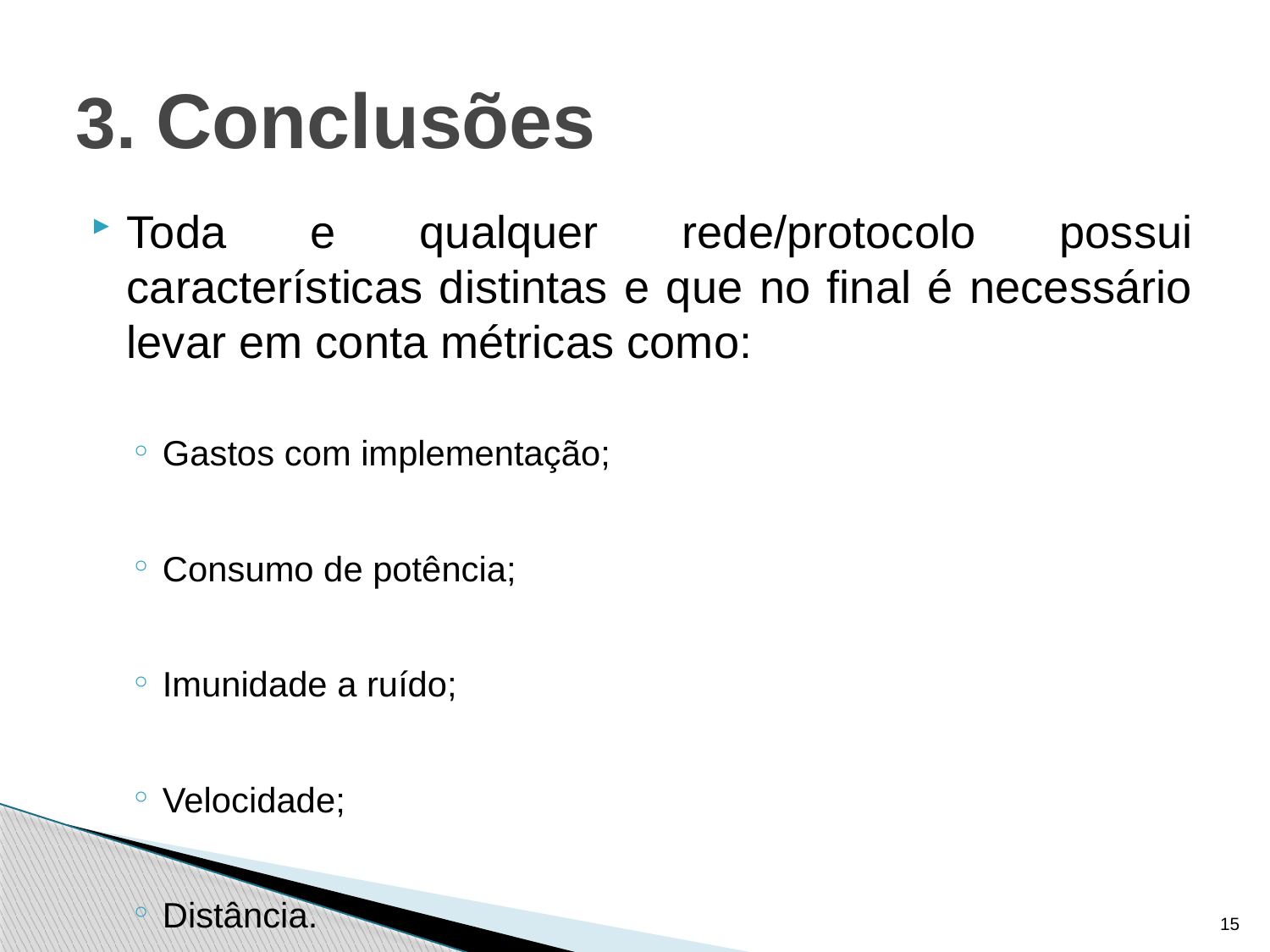

# 3. Conclusões
Toda e qualquer rede/protocolo possui características distintas e que no final é necessário levar em conta métricas como:

Gastos com implementação;

Consumo de potência;

Imunidade a ruído;

Velocidade;

Distância.

15